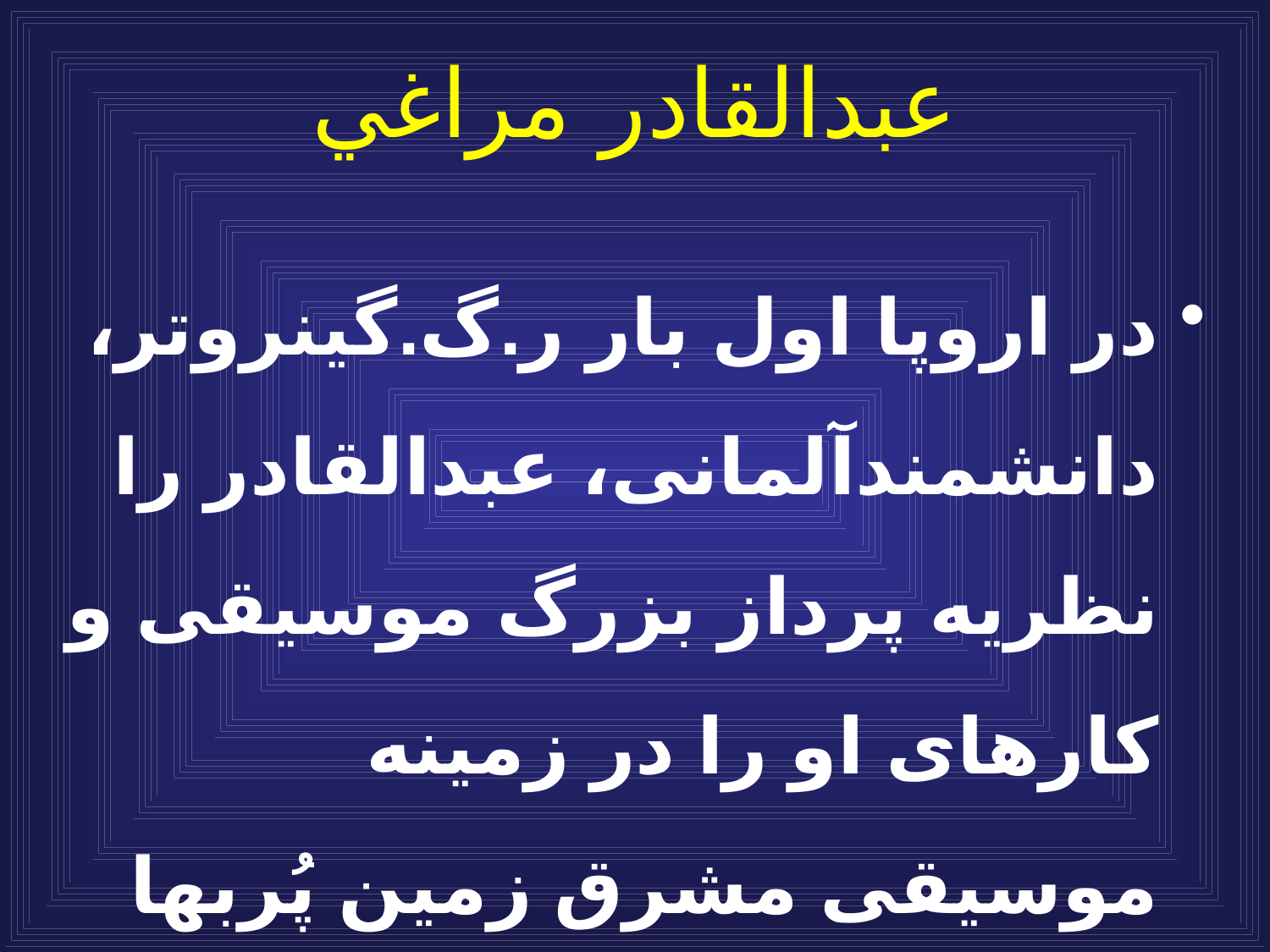

# عبدالقادر مراغي
در اروپا اول بار ر.گ.گینروتر، دانشمندآلمانی، عبدالقادر را نظریه پرداز بزرگ موسیقی و کارهای او را در زمینه موسیقی مشرق زمین پُربها دانسته است.